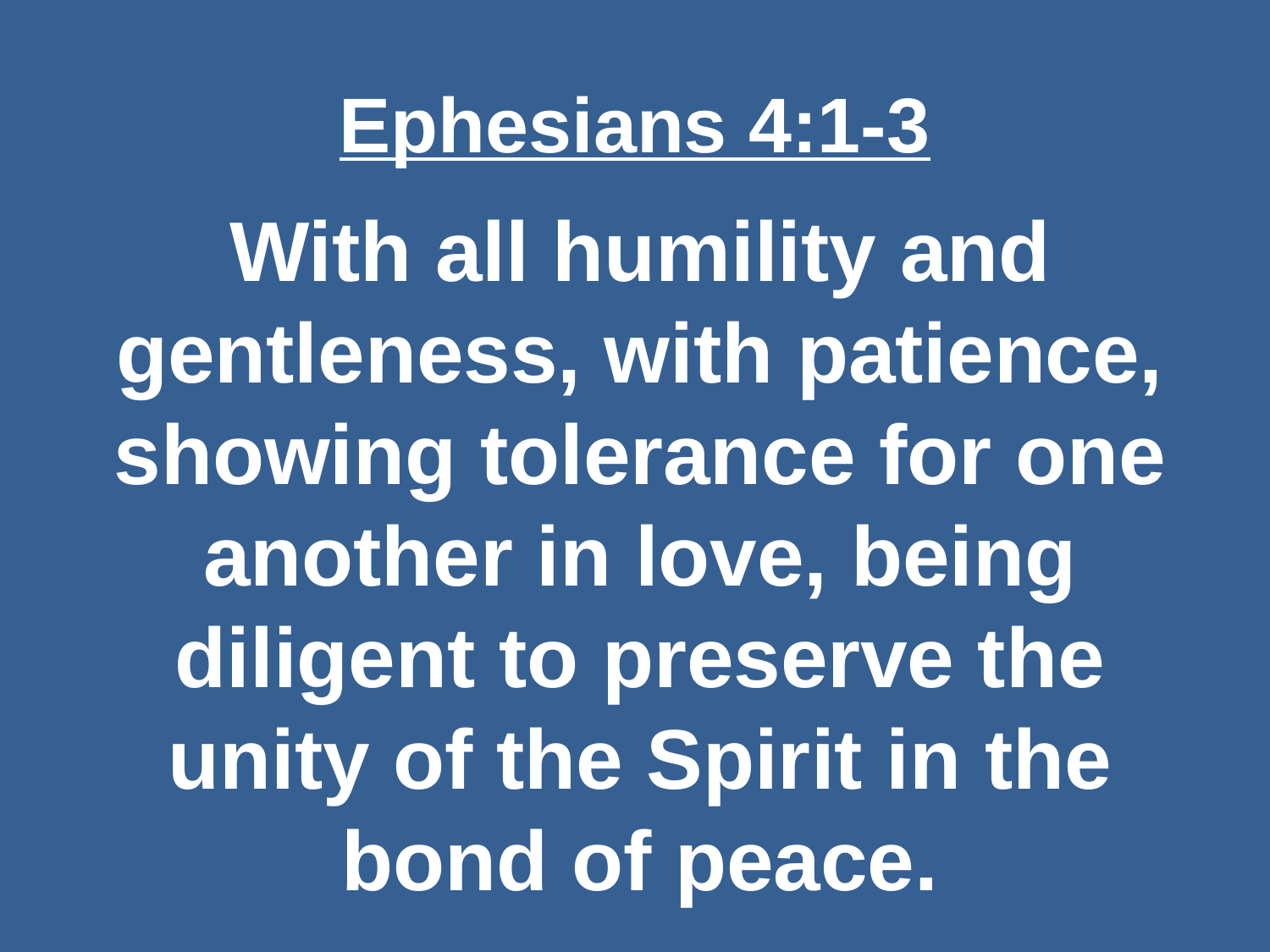

# Ephesians 4:1-3
With all humility and gentleness, with patience, showing tolerance for one another in love, being diligent to preserve the unity of the Spirit in the bond of peace.